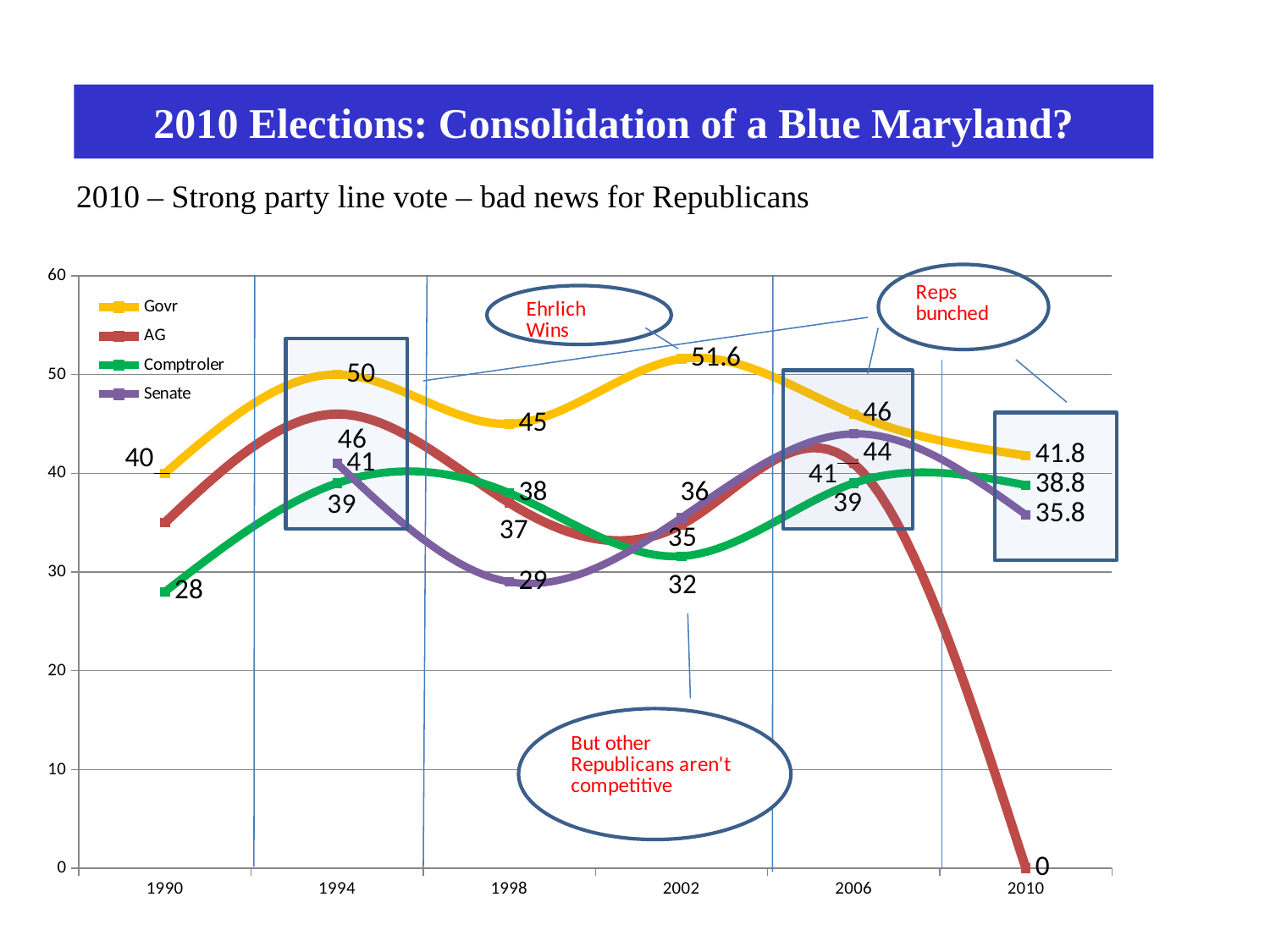

### Chart

| Category | Govr | AG | Comptroler | Senate |
|---|---|---|---|---|
| 1990 | 40.0 | 35.0 | 28.0 | None |
| 1994 | 50.0 | 46.0 | 39.0 | 41.0 |
| 1998 | 45.0 | 37.0 | 38.0 | 29.0 |
| 2002 | 51.6 | 34.8 | 31.6 | 35.5 |
| 2006 | 46.0 | 41.0 | 39.0 | 44.0 |
| 2010 | 41.8 | 0.0 | 38.8 | 35.8 |
2010 Elections: Consolidation of a Blue Maryland?
2010 – Strong party line vote – bad news for Republicans